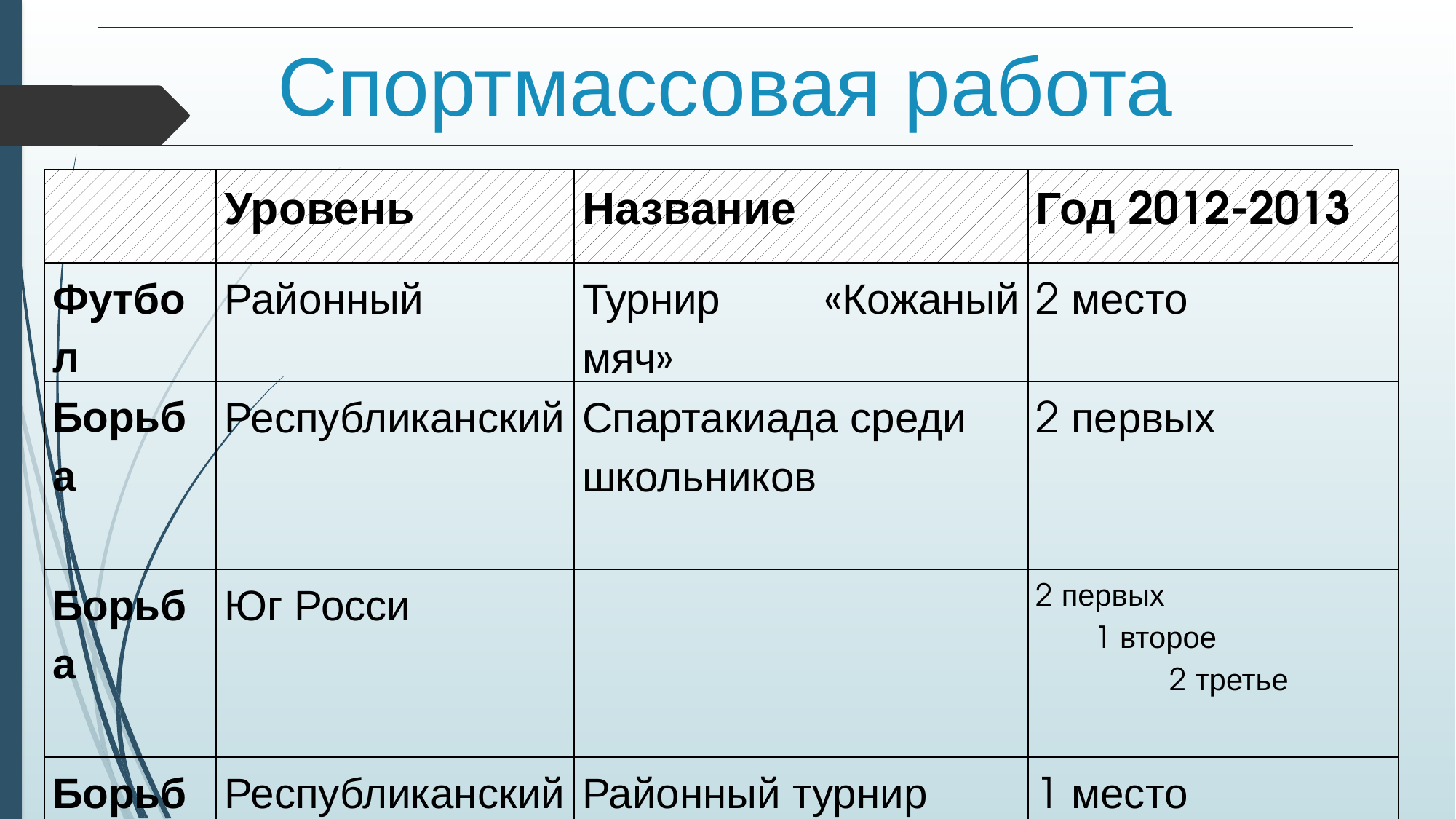

# Спортмассовая работа
|  | Уровень | Название | Год 2012-2013 |
| --- | --- | --- | --- |
| Футбол | Районный | Турнир «Кожаный мяч» | 2 место |
| Борьба | Республиканский | Спартакиада среди школьников | 2 первых |
| Борьба | Юг Росси |  | 2 первых 1 второе 2 третье |
| Борьба | Республиканский | Районный турнир | 1 место |